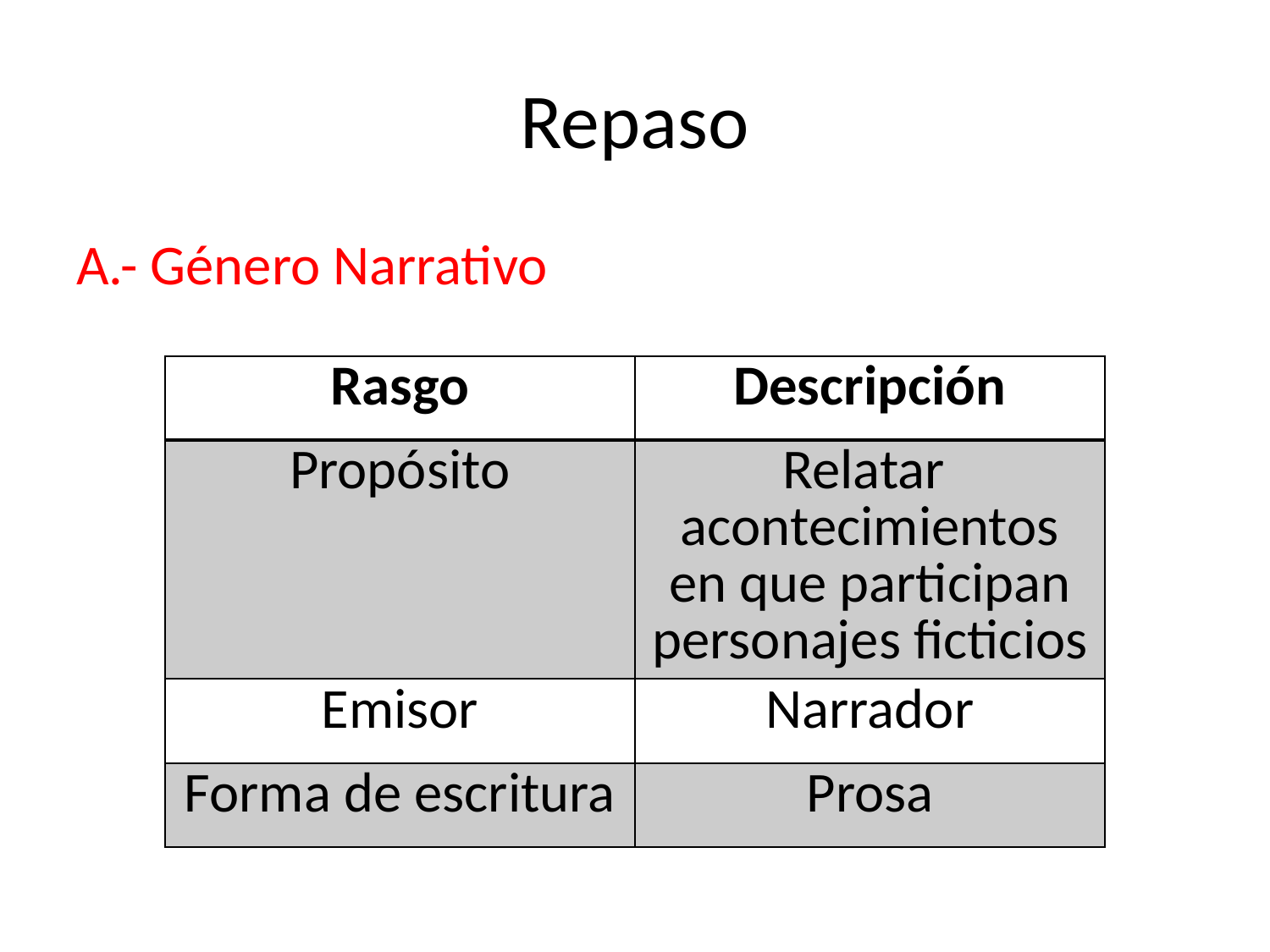

# Repaso
A.- Género Narrativo

| Rasgo | Descripción |
| --- | --- |
| Propósito | Relatar acontecimientos en que participan personajes ficticios |
| Emisor | Narrador |
| Forma de escritura | Prosa |